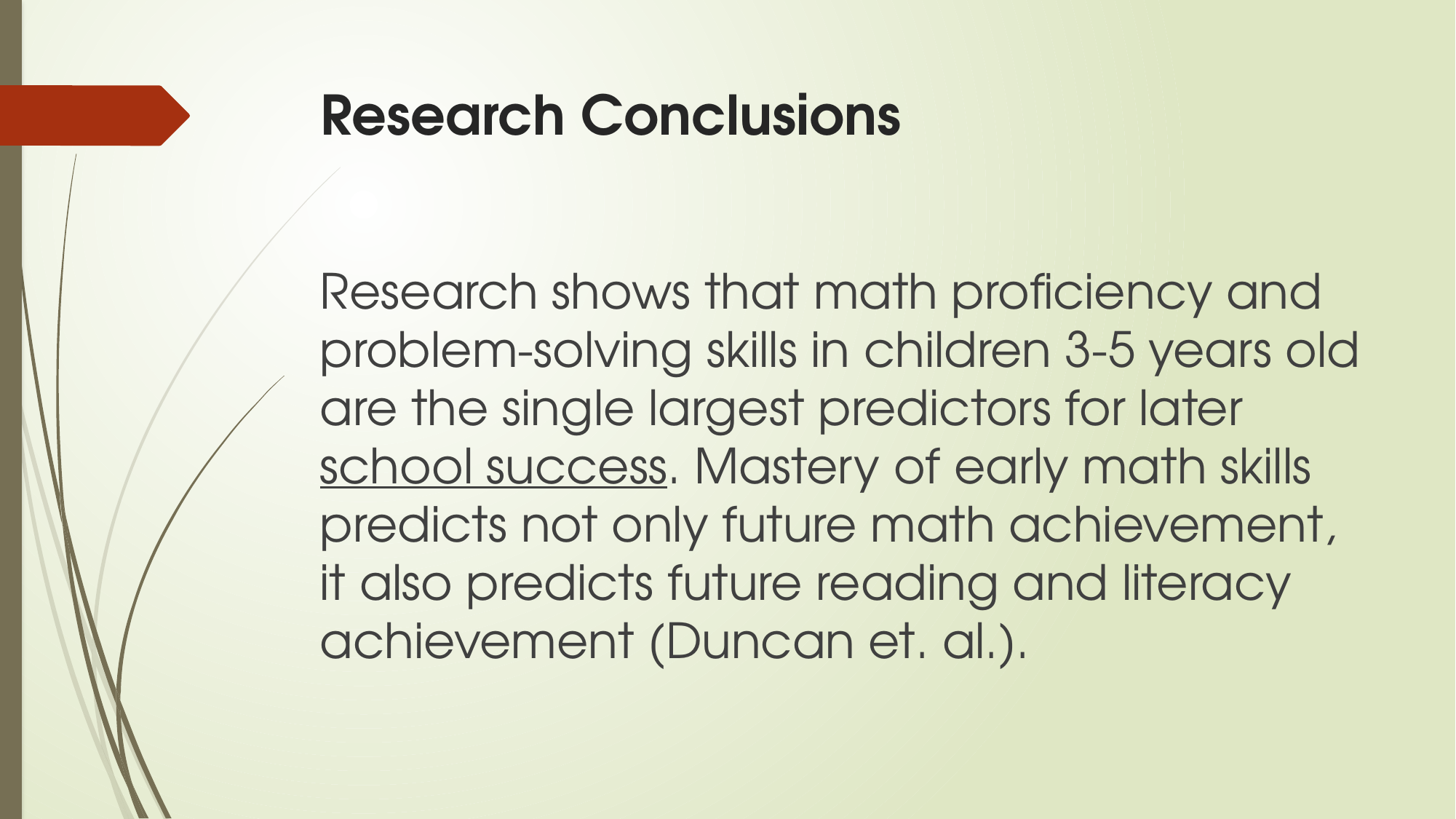

# Research Conclusions
Research shows that math proficiency and problem-solving skills in children 3-5 years old are the single largest predictors for later school success. Mastery of early math skills predicts not only future math achievement, it also predicts future reading and literacy achievement (Duncan et. al.).